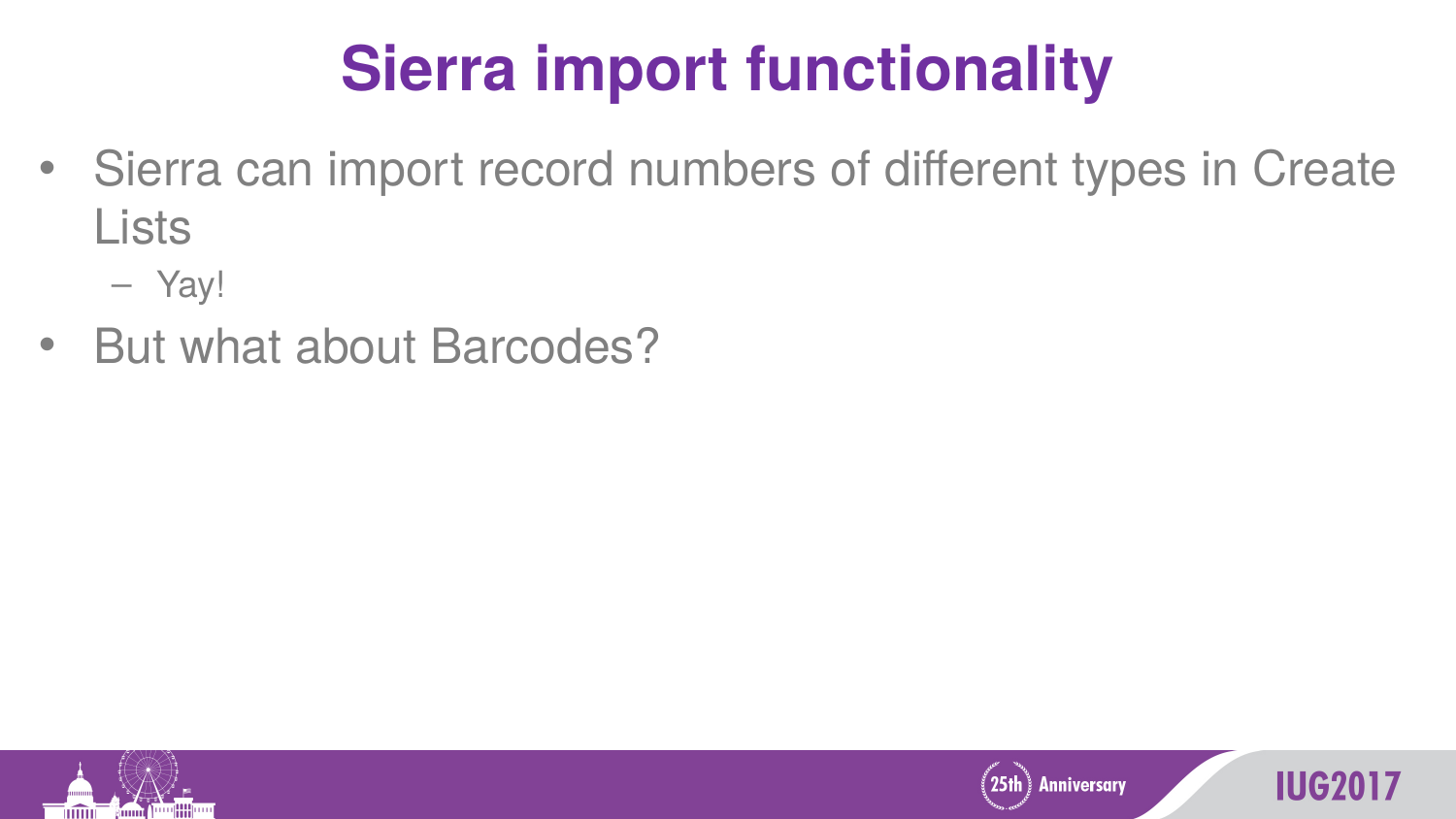

# Sierra import functionality
Sierra can import record numbers of different types in Create Lists
Yay!
But what about Barcodes?